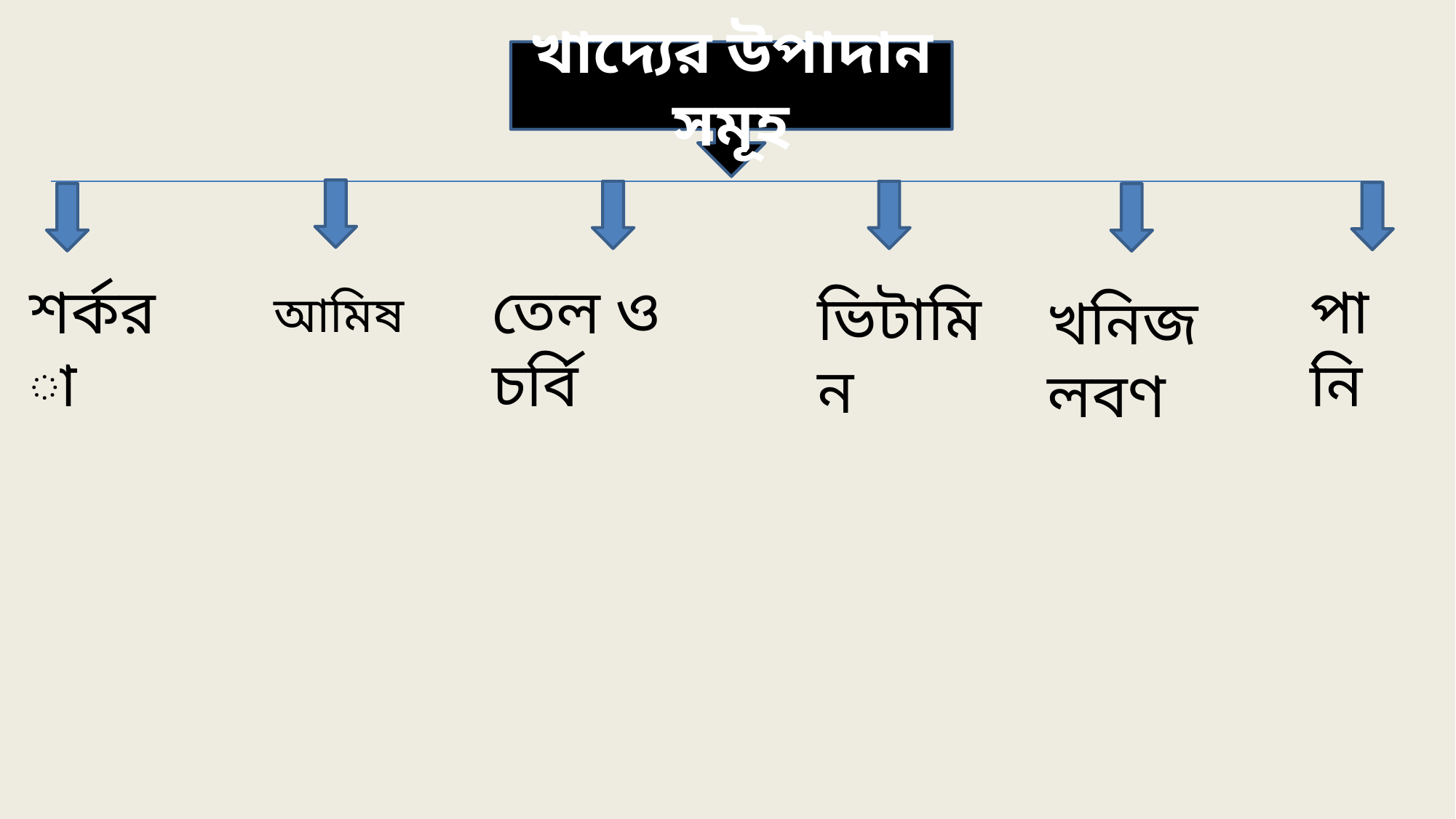

খাদ্যের উপাদান সমূহ

শর্করা
তেল ও চর্বি
পানি
ভিটামিন
আমিষ
খনিজ লবণ